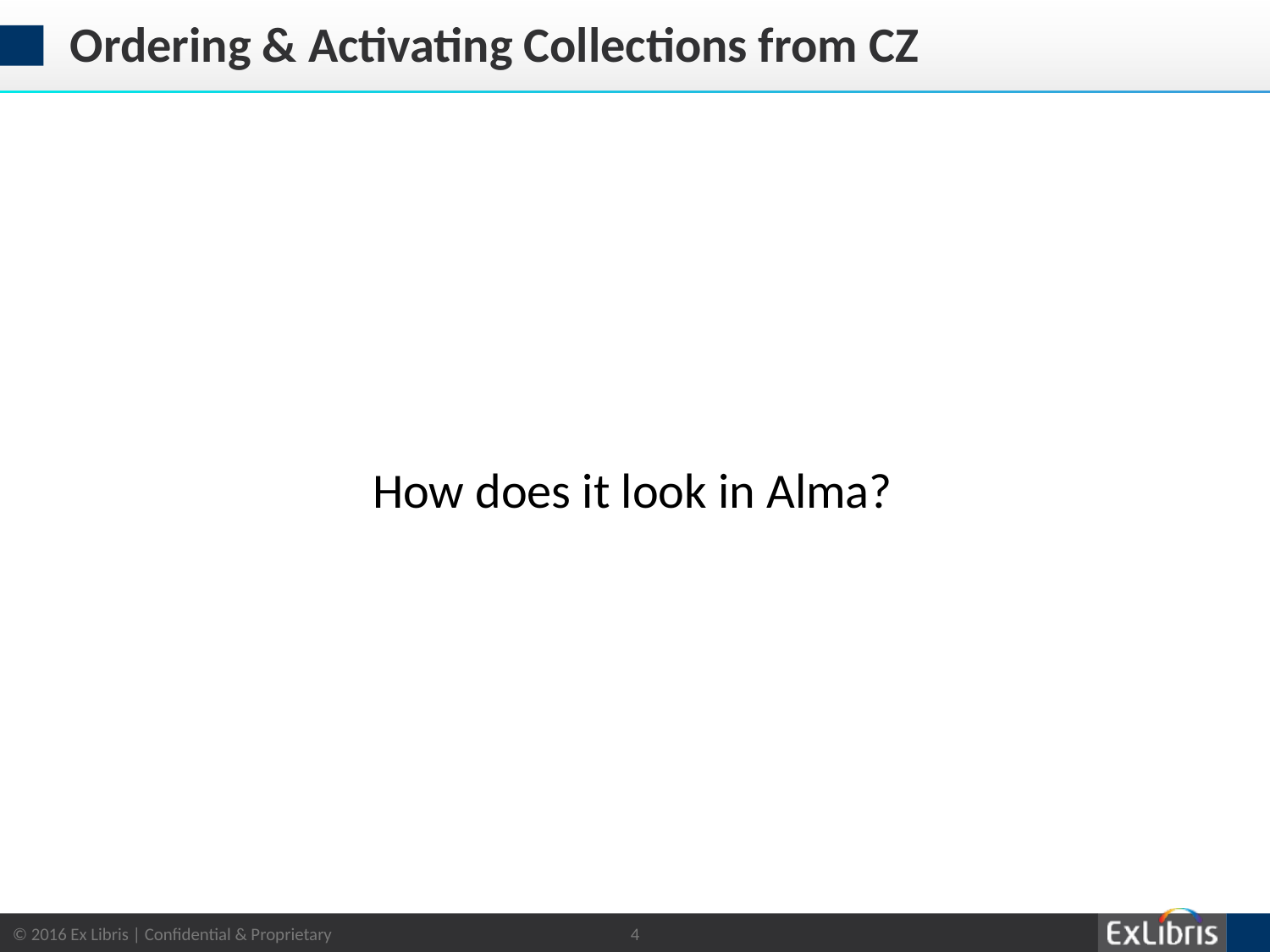

# Ordering & Activating Collections from CZ
How does it look in Alma?
4